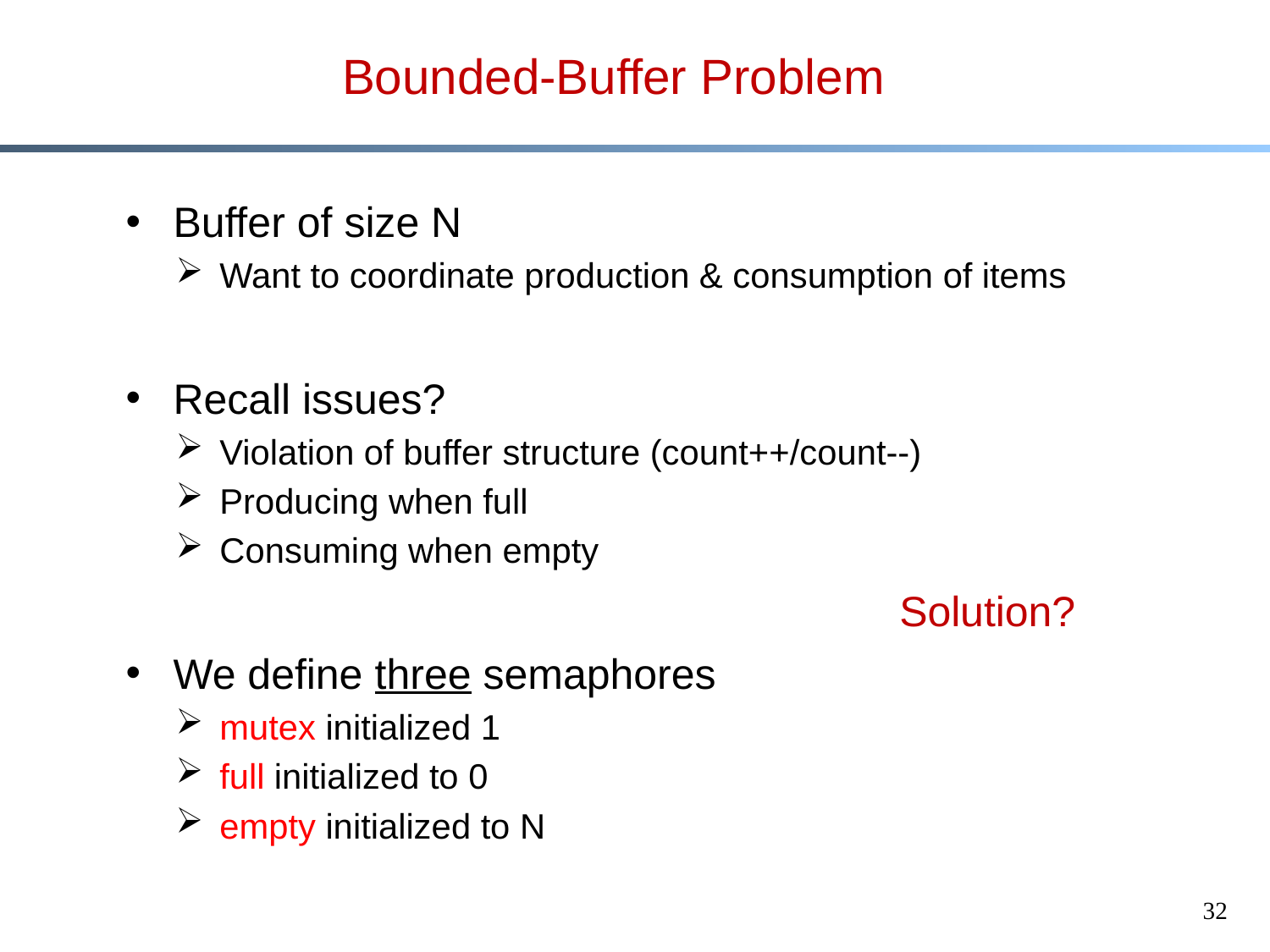

# Bounded-Buffer Problem
Buffer of size N
Want to coordinate production & consumption of items

Recall issues?
Violation of buffer structure (count++/count--)
Producing when full
Consuming when empty

We define three semaphores
mutex initialized 1
full initialized to 0
empty initialized to N

Solution?
32